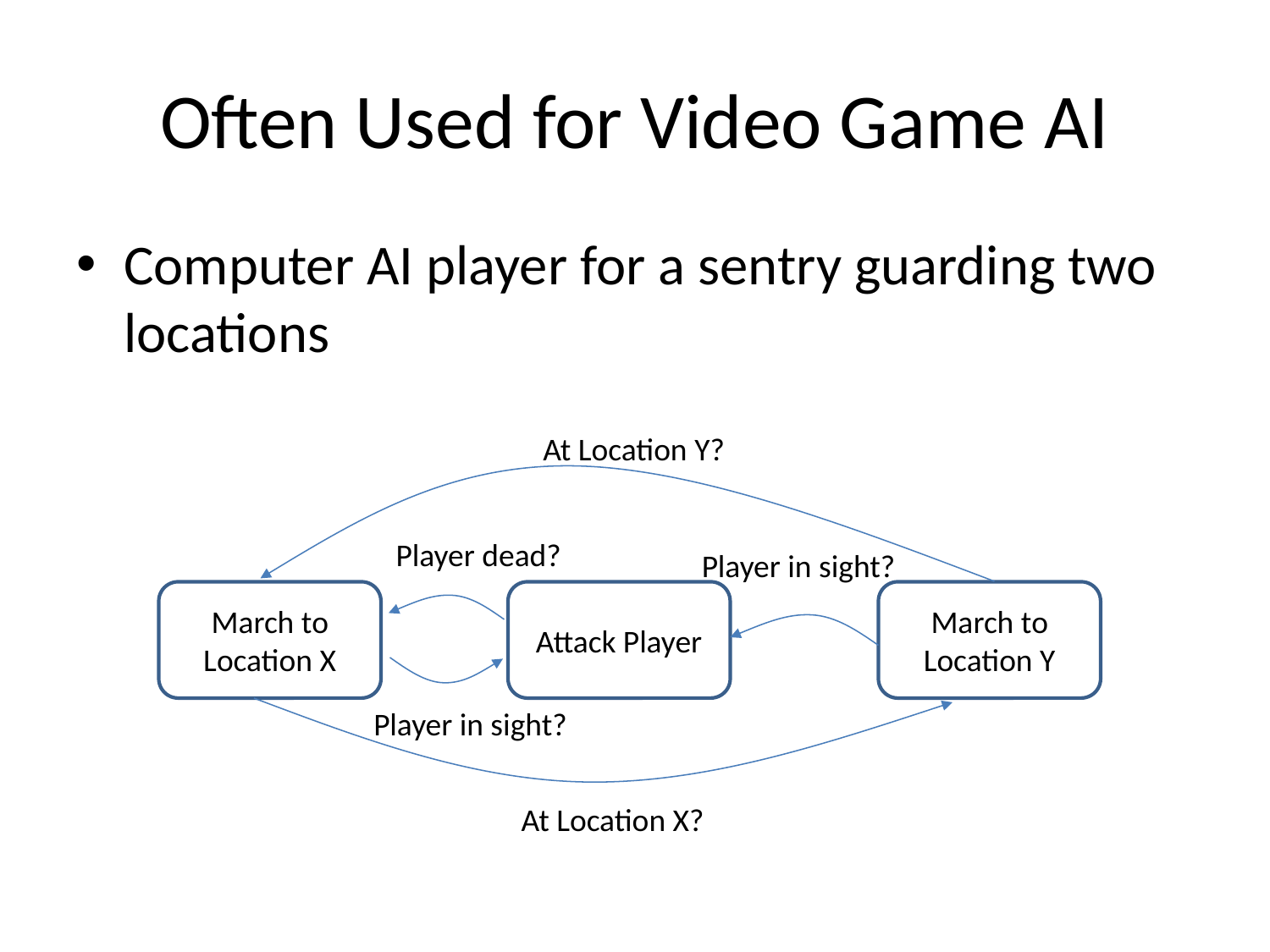

# Often Used for Video Game AI
Computer AI player for a sentry guarding two locations
At Location Y?

Player dead?
Player in sight?
March to Location X
Attack Player
March to Location Y

Player in sight?
At Location X?